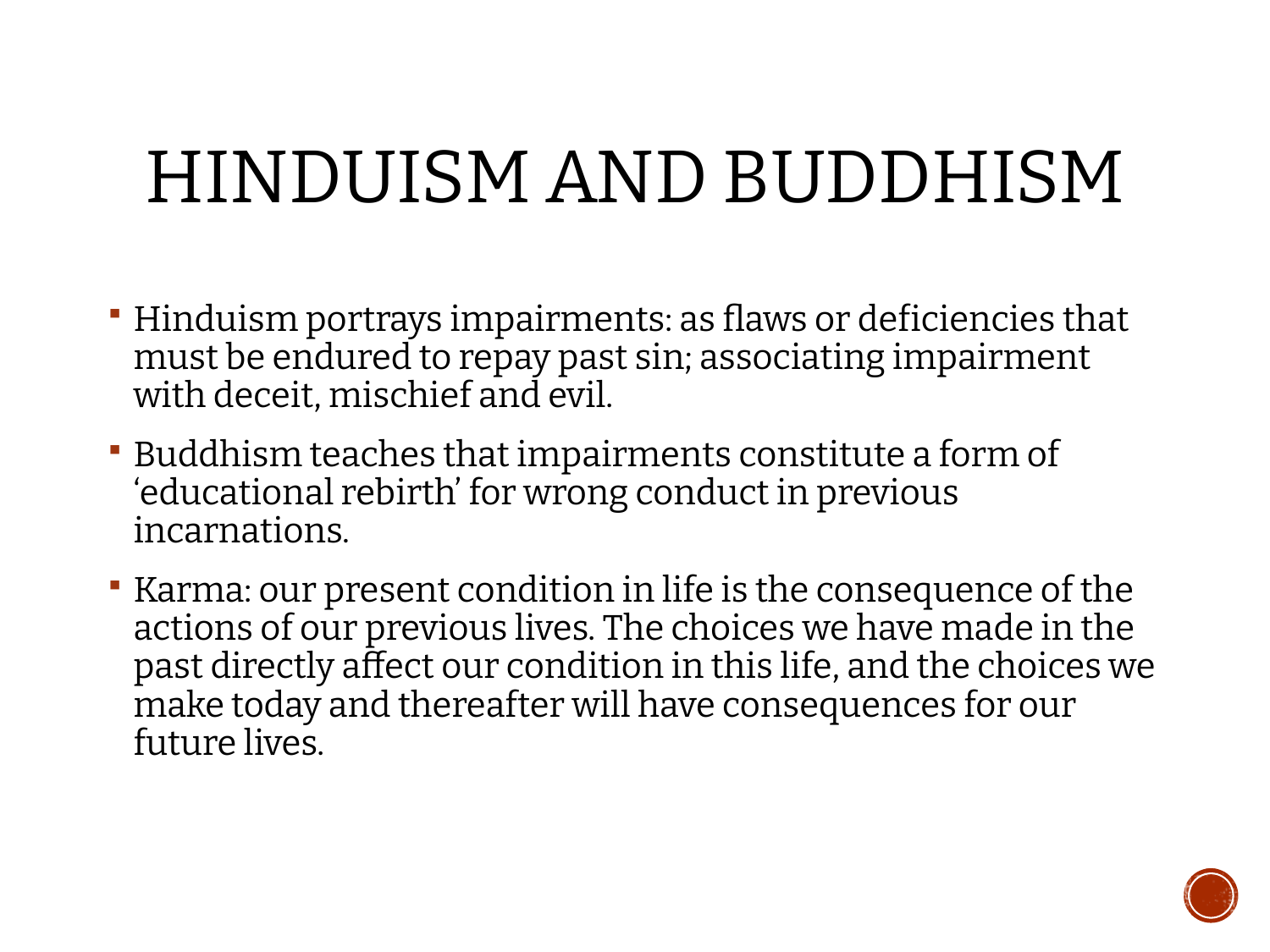

# Hinduism and Buddhism
Hinduism portrays impairments: as flaws or deficiencies that must be endured to repay past sin; associating impairment with deceit, mischief and evil.
Buddhism teaches that impairments constitute a form of ‘educational rebirth’ for wrong conduct in previous incarnations.
Karma: our present condition in life is the consequence of the actions of our previous lives. The choices we have made in the past directly affect our condition in this life, and the choices we make today and thereafter will have consequences for our future lives.